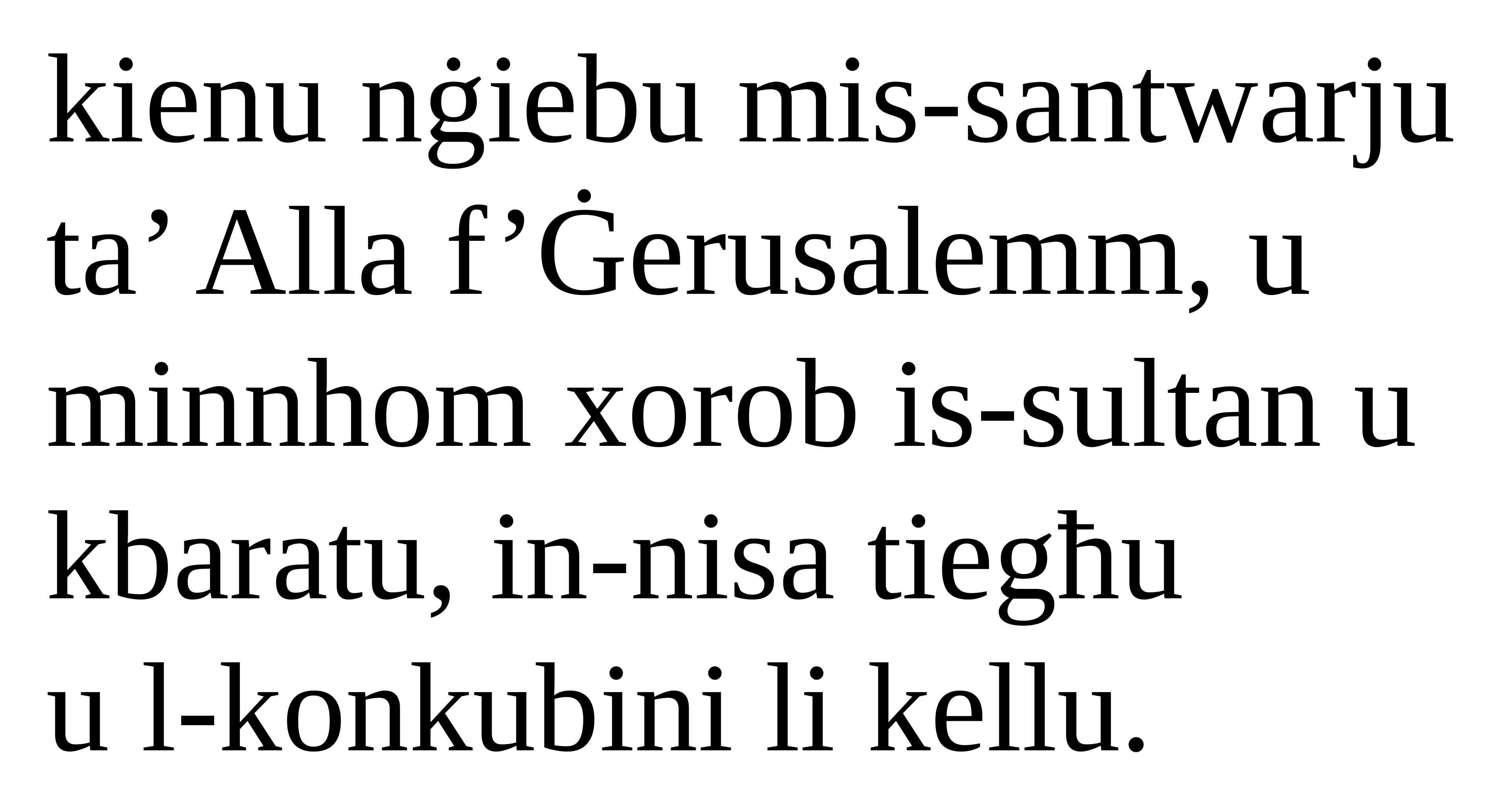

kienu nġiebu mis-santwarju ta’ Alla f’Ġerusalemm, u minnhom xorob is-sultan u kbaratu, in-nisa tiegħu
u l-konkubini li kellu.